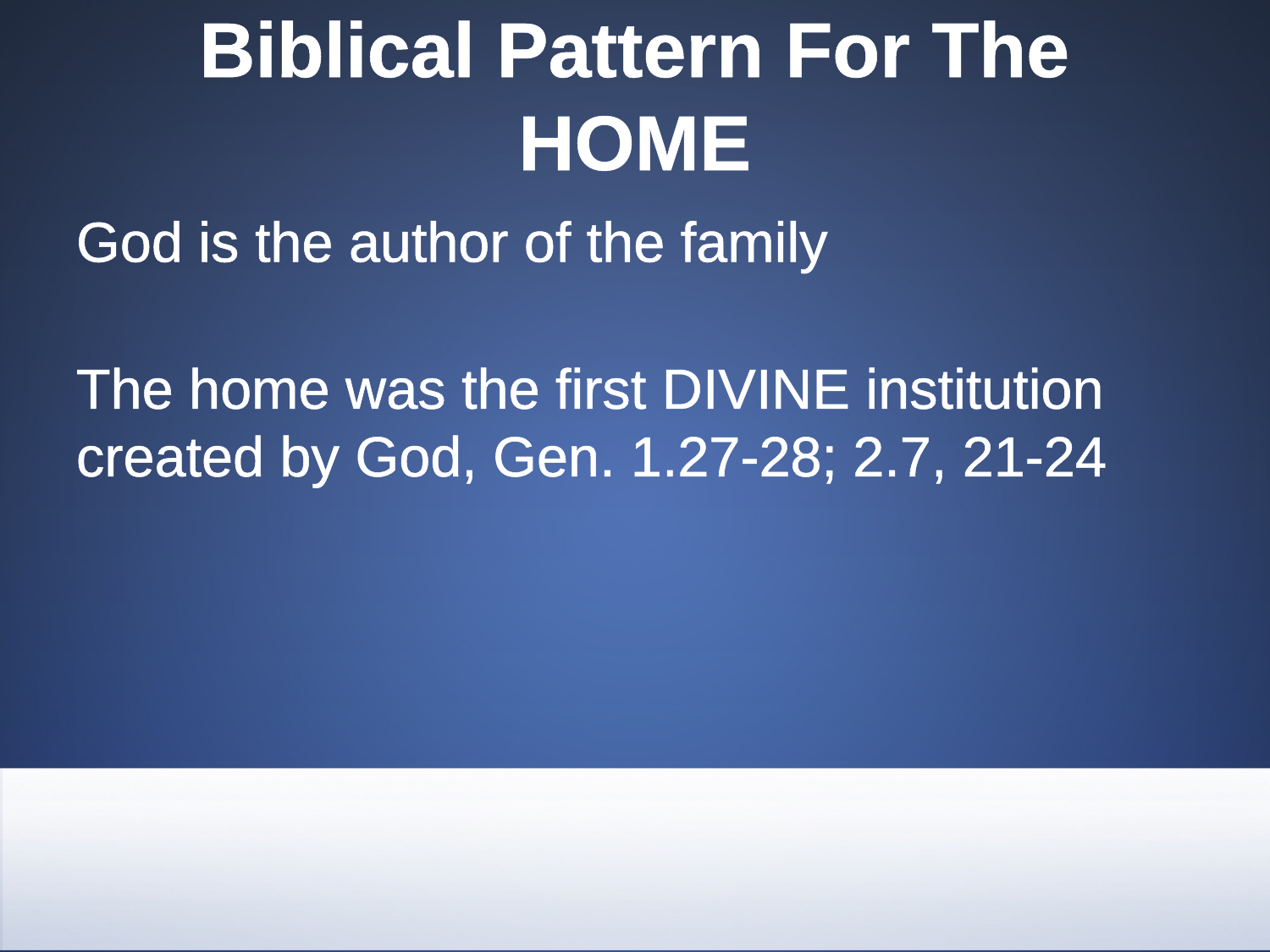

# Biblical Pattern For The HOME
God is the author of the family

The home was the first DIVINE institution created by God, Gen. 1.27-28; 2.7, 21-24